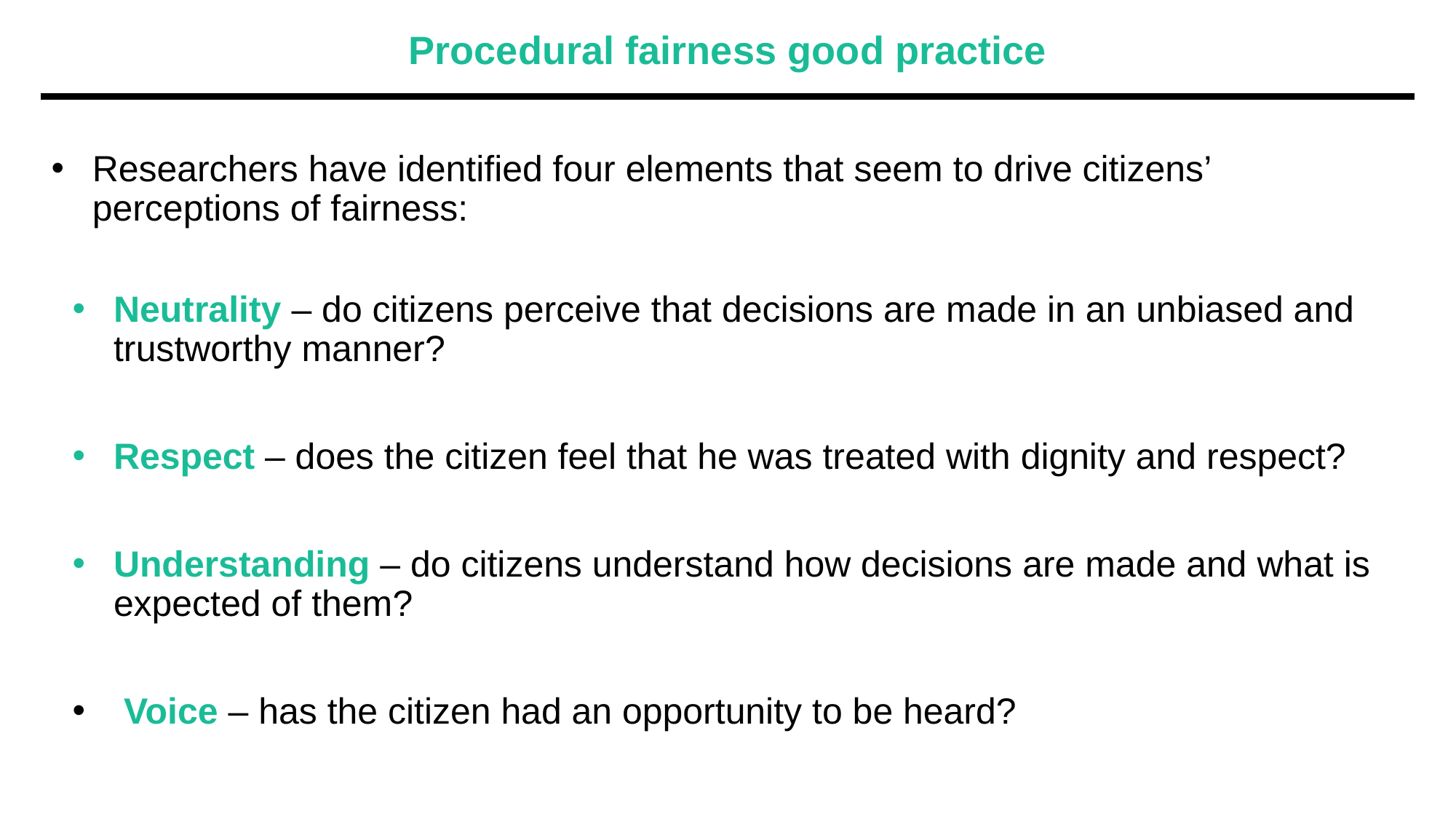

Procedural fairness good practice
Researchers have identified four elements that seem to drive citizens’ perceptions of fairness:

Neutrality – do citizens perceive that decisions are made in an unbiased and trustworthy manner?

Respect – does the citizen feel that he was treated with dignity and respect?

Understanding – do citizens understand how decisions are made and what is expected of them?

 Voice – has the citizen had an opportunity to be heard?